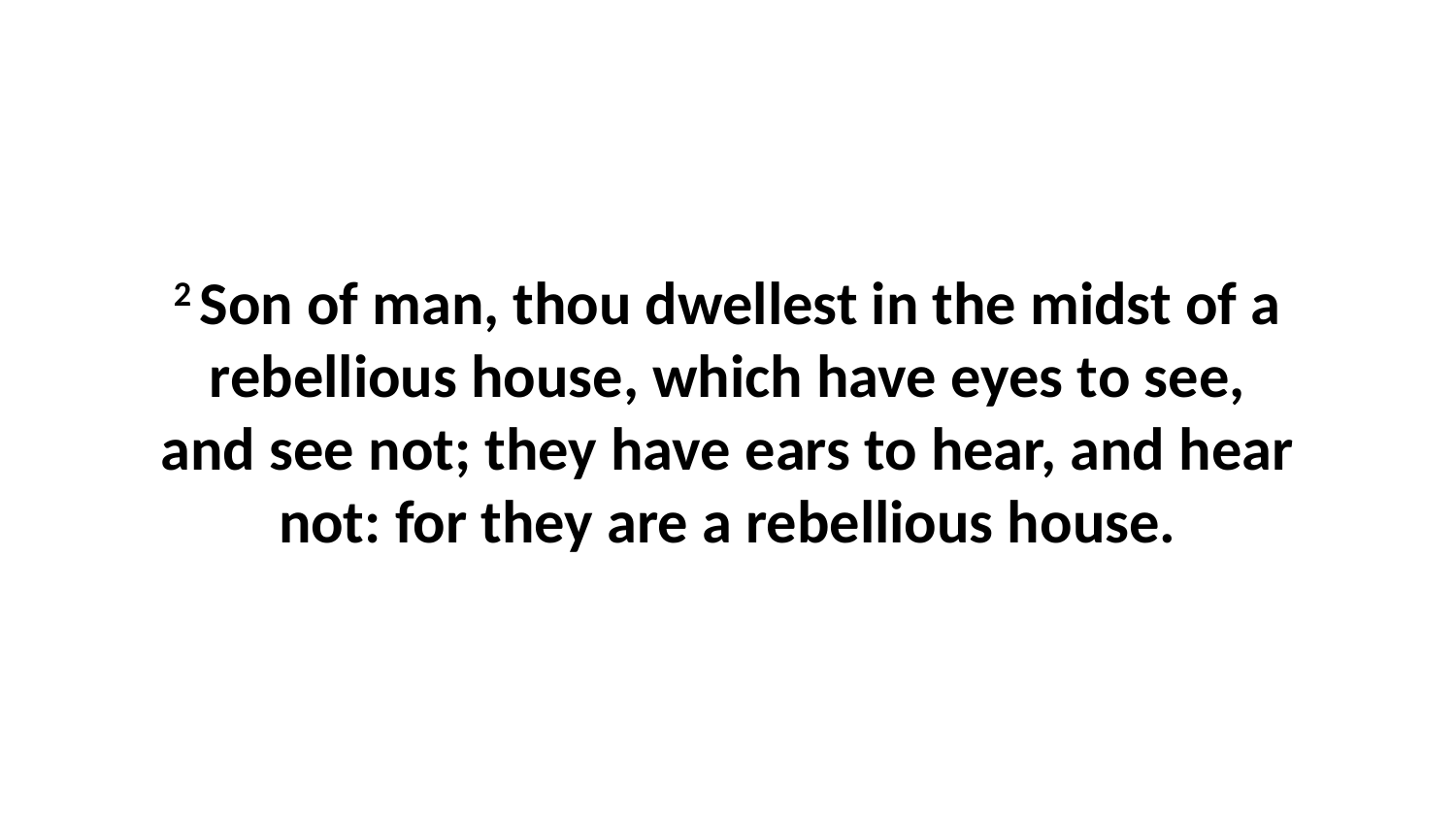

2 Son of man, thou dwellest in the midst of a rebellious house, which have eyes to see, and see not; they have ears to hear, and hear not: for they are a rebellious house.